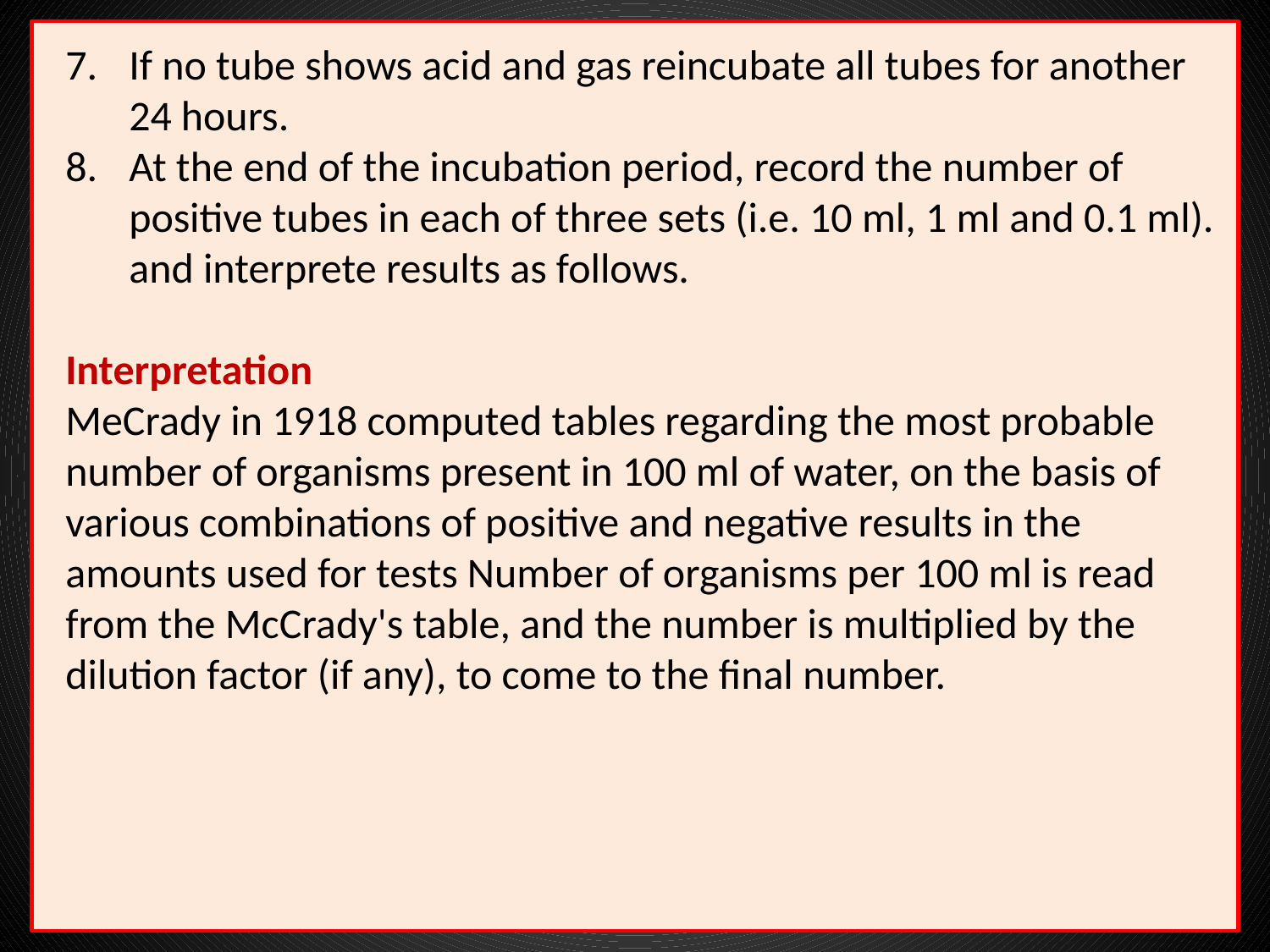

If no tube shows acid and gas reincubate all tubes for another 24 hours.
At the end of the incubation period, record the number of positive tubes in each of three sets (i.e. 10 ml, 1 ml and 0.1 ml). and interprete results as follows.

Interpretation
MeCrady in 1918 computed tables regarding the most probable
number of organisms present in 100 ml of water, on the basis of
various combinations of positive and negative results in the
amounts used for tests Number of organisms per 100 ml is read
from the McCrady's table, and the number is multiplied by the
dilution factor (if any), to come to the final number.